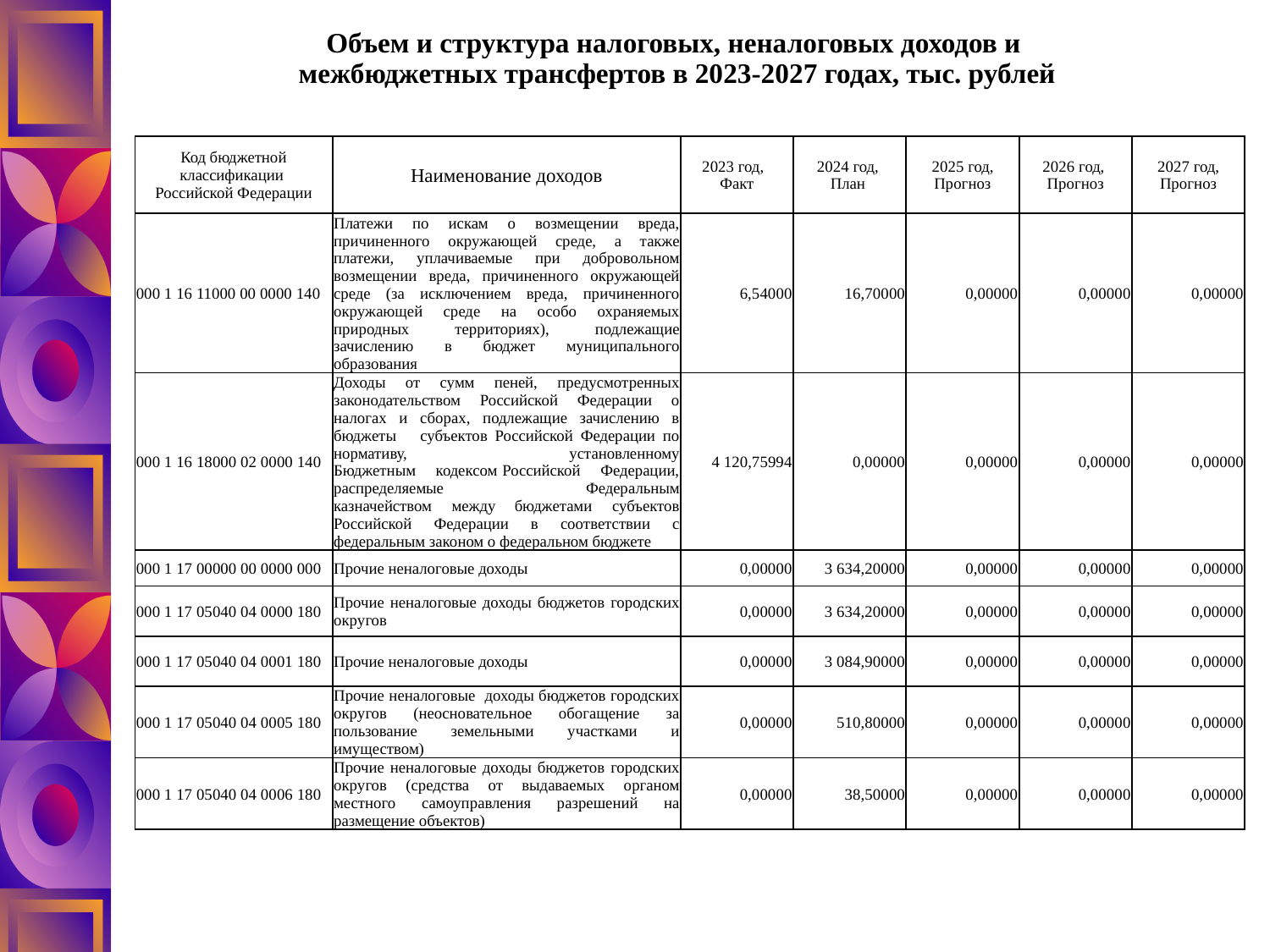

# Объем и структура налоговых, неналоговых доходов и межбюджетных трансфертов в 2023-2027 годах, тыс. рублей
| Код бюджетной классификации Российской Федерации | Наименование доходов | 2023 год, Факт | 2024 год, План | 2025 год, Прогноз | 2026 год, Прогноз | 2027 год, Прогноз |
| --- | --- | --- | --- | --- | --- | --- |
| 000 1 16 11000 00 0000 140 | Платежи по искам о возмещении вреда, причиненного окружающей среде, а также платежи, уплачиваемые при добровольном возмещении вреда, причиненного окружающей среде (за исключением вреда, причиненного окружающей среде на особо охраняемых природных территориях), подлежащие зачислению в бюджет муниципального образования | 6,54000 | 16,70000 | 0,00000 | 0,00000 | 0,00000 |
| 000 1 16 18000 02 0000 140 | Доходы от сумм пеней, предусмотренных законодательством Российской Федерации о налогах и сборах, подлежащие зачислению в бюджеты      субъектов Российской Федерации по нормативу, установленному Бюджетным     кодексом Российской     Федерации, распределяемые Федеральным казначейством     между бюджетами     субъектов Российской Федерации в соответствии с федеральным законом о федеральном бюджете | 4 120,75994 | 0,00000 | 0,00000 | 0,00000 | 0,00000 |
| 000 1 17 00000 00 0000 000 | Прочие неналоговые доходы | 0,00000 | 3 634,20000 | 0,00000 | 0,00000 | 0,00000 |
| 000 1 17 05040 04 0000 180 | Прочие неналоговые доходы бюджетов городских округов | 0,00000 | 3 634,20000 | 0,00000 | 0,00000 | 0,00000 |
| 000 1 17 05040 04 0001 180 | Прочие неналоговые доходы | 0,00000 | 3 084,90000 | 0,00000 | 0,00000 | 0,00000 |
| 000 1 17 05040 04 0005 180 | Прочие неналоговые доходы бюджетов городских округов (неосновательное обогащение за пользование земельными участками и имуществом) | 0,00000 | 510,80000 | 0,00000 | 0,00000 | 0,00000 |
| 000 1 17 05040 04 0006 180 | Прочие неналоговые доходы бюджетов городских округов (средства от выдаваемых органом местного самоуправления разрешений на размещение объектов) | 0,00000 | 38,50000 | 0,00000 | 0,00000 | 0,00000 |